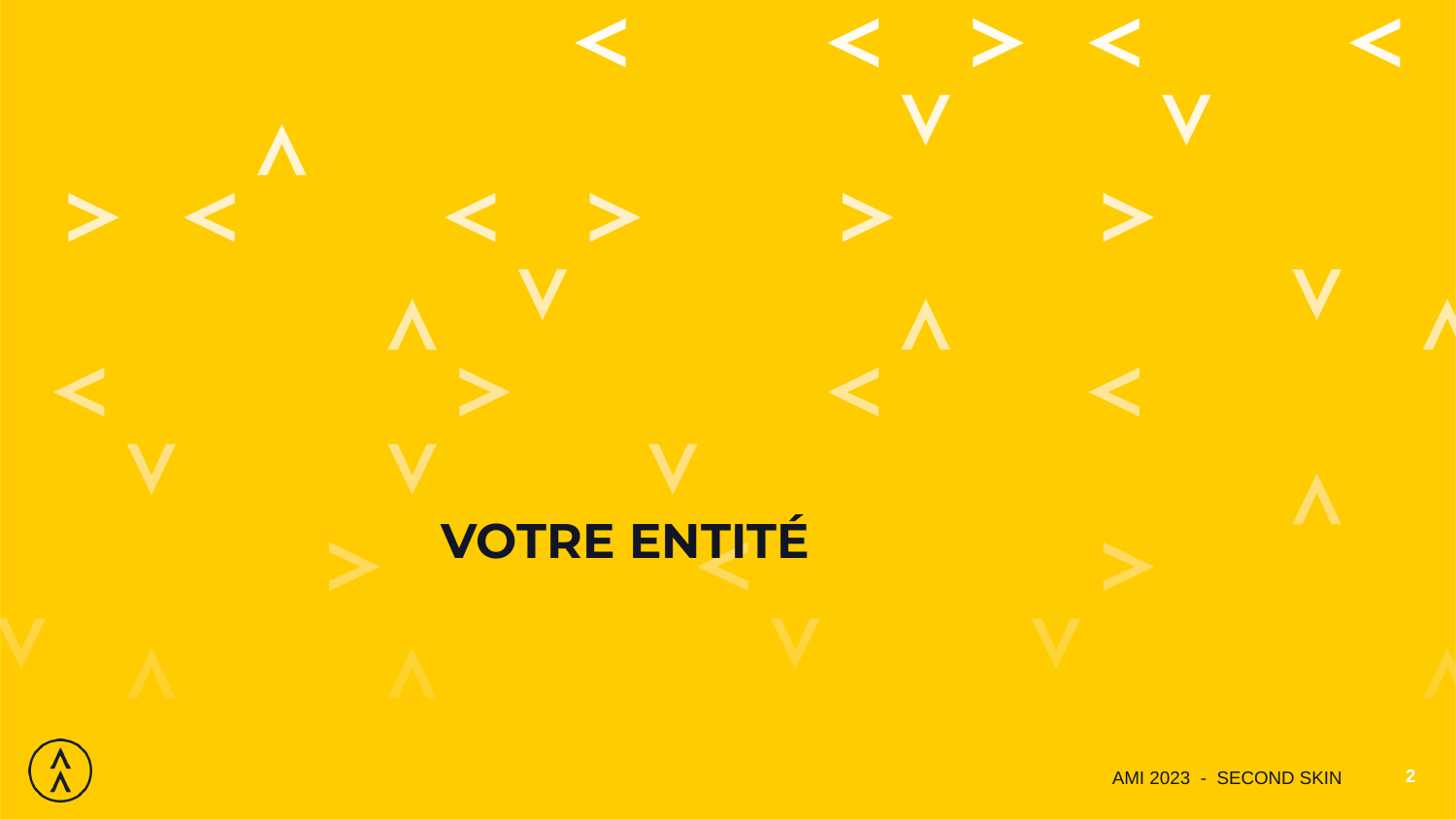

VOTRE entité
AMI 2023  -  SECOND SKIN
2
Date